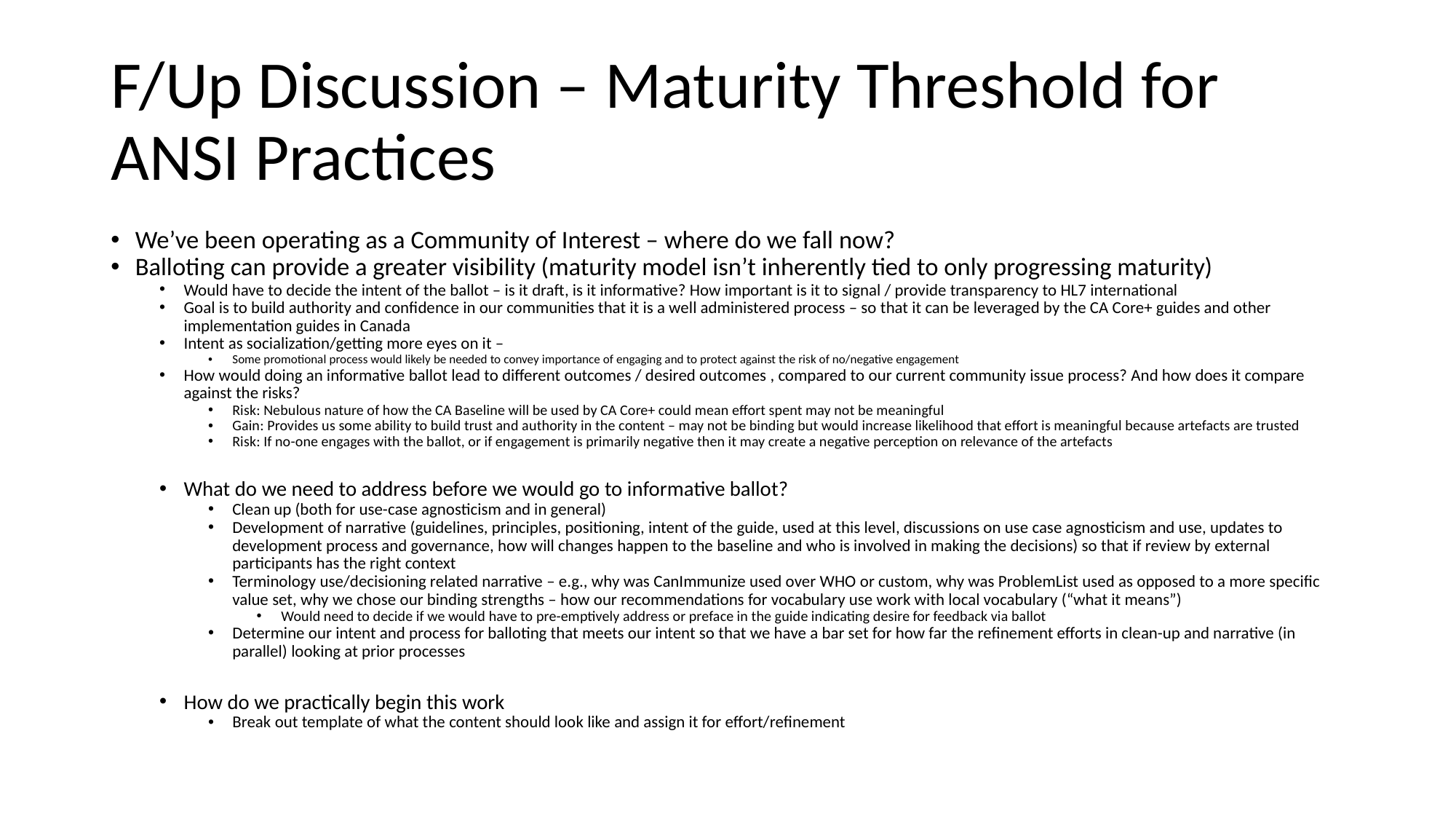

# F/Up Discussion – Maturity Threshold for ANSI Practices
We’ve been operating as a Community of Interest – where do we fall now?
Balloting can provide a greater visibility (maturity model isn’t inherently tied to only progressing maturity)
Would have to decide the intent of the ballot – is it draft, is it informative? How important is it to signal / provide transparency to HL7 international
Goal is to build authority and confidence in our communities that it is a well administered process – so that it can be leveraged by the CA Core+ guides and other implementation guides in Canada
Intent as socialization/getting more eyes on it –
Some promotional process would likely be needed to convey importance of engaging and to protect against the risk of no/negative engagement
How would doing an informative ballot lead to different outcomes / desired outcomes , compared to our current community issue process? And how does it compare against the risks?
Risk: Nebulous nature of how the CA Baseline will be used by CA Core+ could mean effort spent may not be meaningful
Gain: Provides us some ability to build trust and authority in the content – may not be binding but would increase likelihood that effort is meaningful because artefacts are trusted
Risk: If no-one engages with the ballot, or if engagement is primarily negative then it may create a negative perception on relevance of the artefacts

What do we need to address before we would go to informative ballot?
Clean up (both for use-case agnosticism and in general)
Development of narrative (guidelines, principles, positioning, intent of the guide, used at this level, discussions on use case agnosticism and use, updates to development process and governance, how will changes happen to the baseline and who is involved in making the decisions) so that if review by external participants has the right context
Terminology use/decisioning related narrative – e.g., why was CanImmunize used over WHO or custom, why was ProblemList used as opposed to a more specific value set, why we chose our binding strengths – how our recommendations for vocabulary use work with local vocabulary (“what it means”)
Would need to decide if we would have to pre-emptively address or preface in the guide indicating desire for feedback via ballot
Determine our intent and process for balloting that meets our intent so that we have a bar set for how far the refinement efforts in clean-up and narrative (in parallel) looking at prior processes

How do we practically begin this work
Break out template of what the content should look like and assign it for effort/refinement